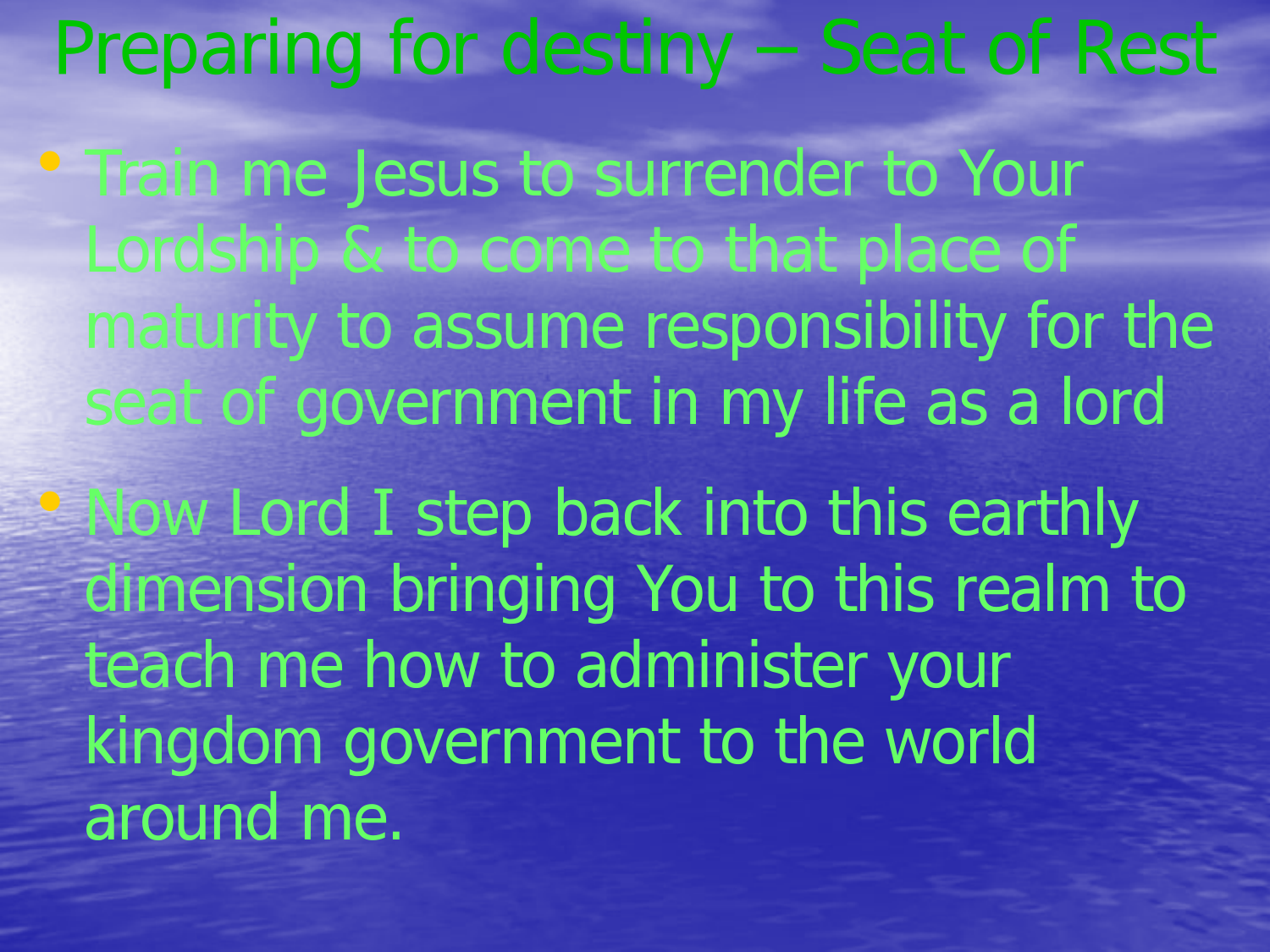

# Preparing for destiny – Seat of Rest
Train me Jesus to surrender to Your Lordship & to come to that place of maturity to assume responsibility for the seat of government in my life as a lord
Now Lord I step back into this earthly dimension bringing You to this realm to teach me how to administer your kingdom government to the world around me.